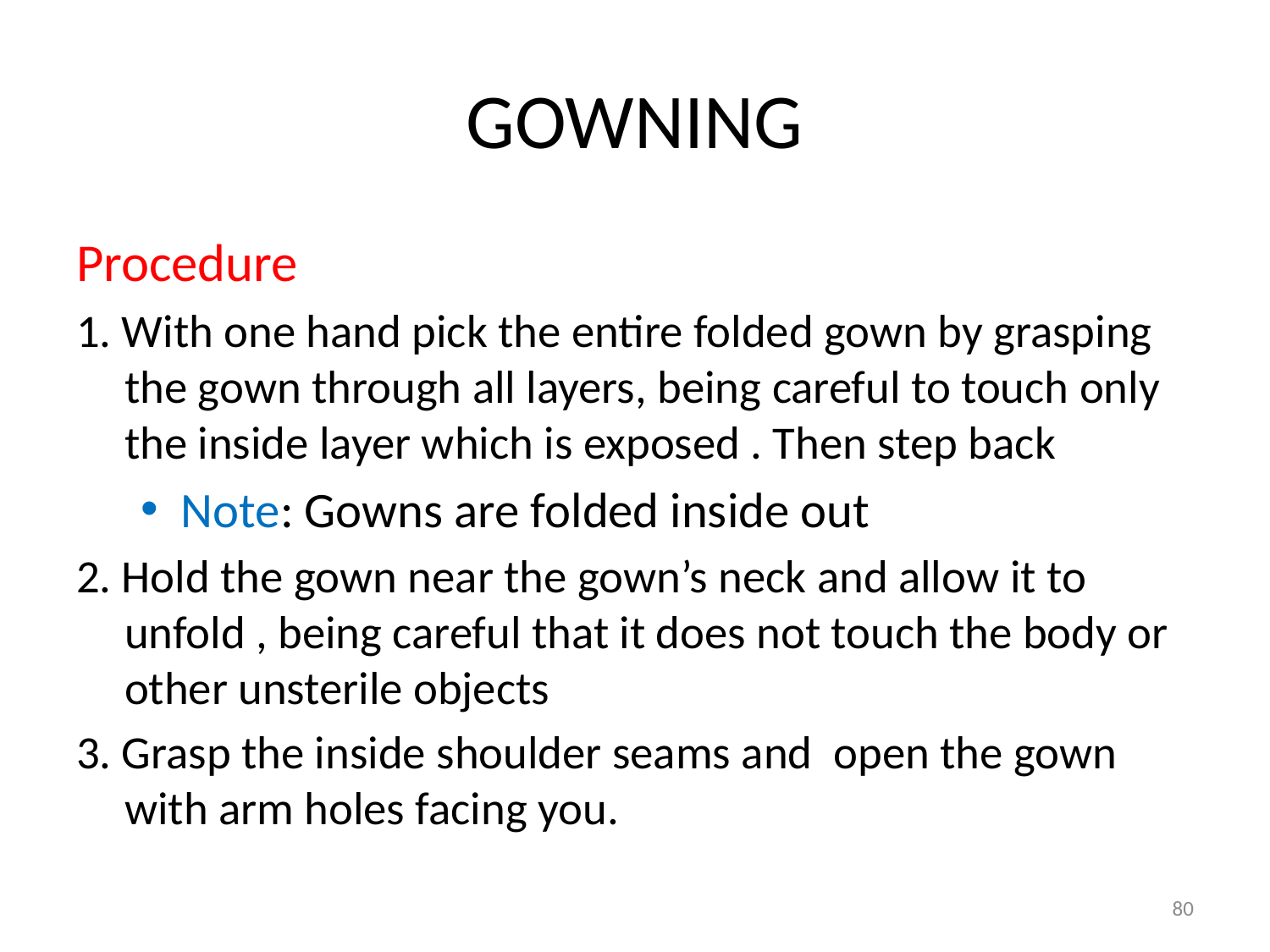

# GOWNING
Procedure
1. With one hand pick the entire folded gown by grasping the gown through all layers, being careful to touch only the inside layer which is exposed . Then step back
Note: Gowns are folded inside out
2. Hold the gown near the gown’s neck and allow it to unfold , being careful that it does not touch the body or other unsterile objects
3. Grasp the inside shoulder seams and  open the gown with arm holes facing you.

80